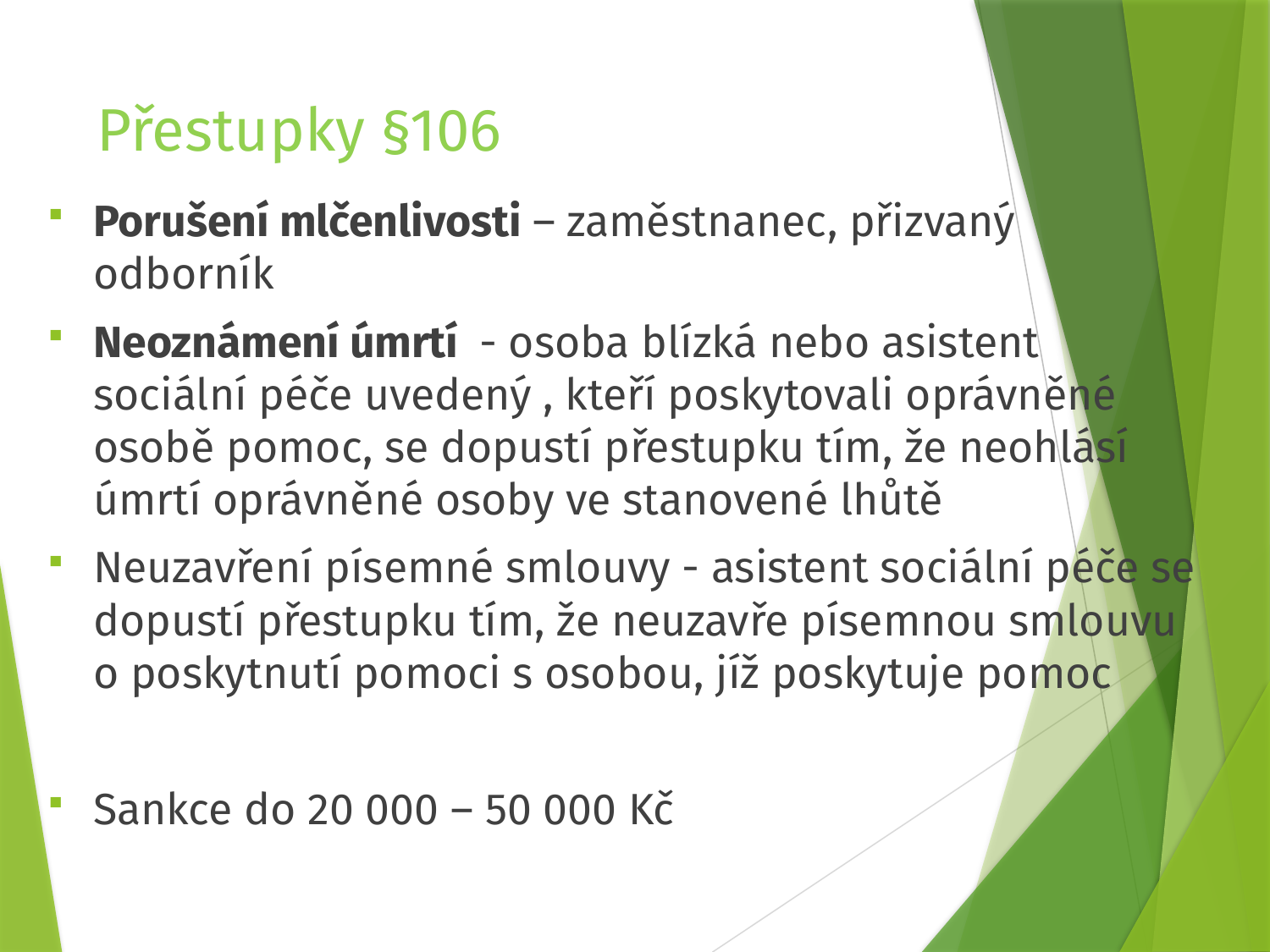

# Přestupky §106
Porušení mlčenlivosti – zaměstnanec, přizvaný odborník
Neoznámení úmrtí  - osoba blízká nebo asistent sociální péče uvedený , kteří poskytovali oprávněné osobě pomoc, se dopustí přestupku tím, že neohlásí úmrtí oprávněné osoby ve stanovené lhůtě
Neuzavření písemné smlouvy - asistent sociální péče se dopustí přestupku tím, že neuzavře písemnou smlouvu o poskytnutí pomoci s osobou, jíž poskytuje pomoc

Sankce do 20 000 – 50 000 Kč